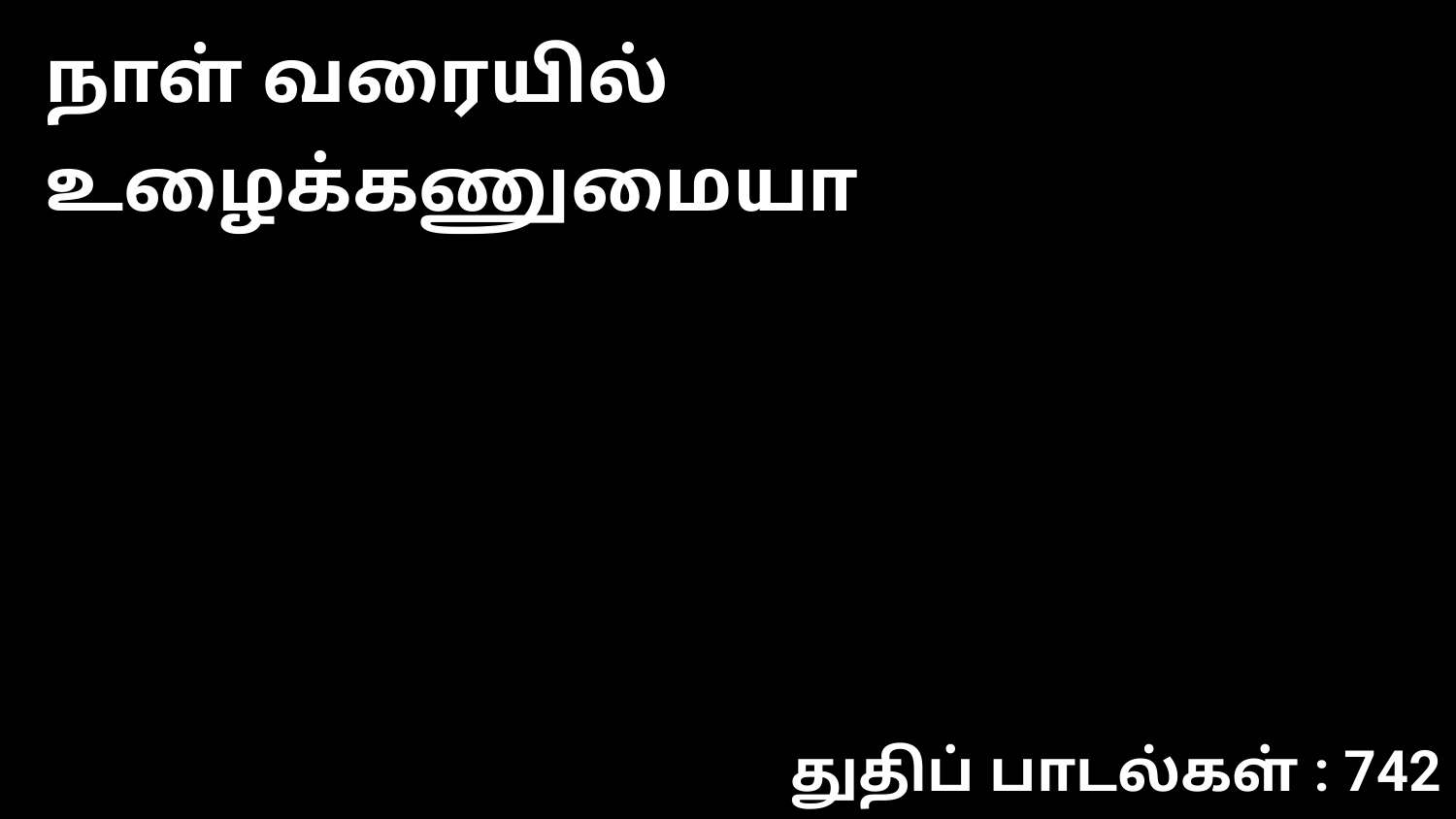

நாள் வரையில் உழைக்கணுமையா
துதிப் பாடல்கள் : 742